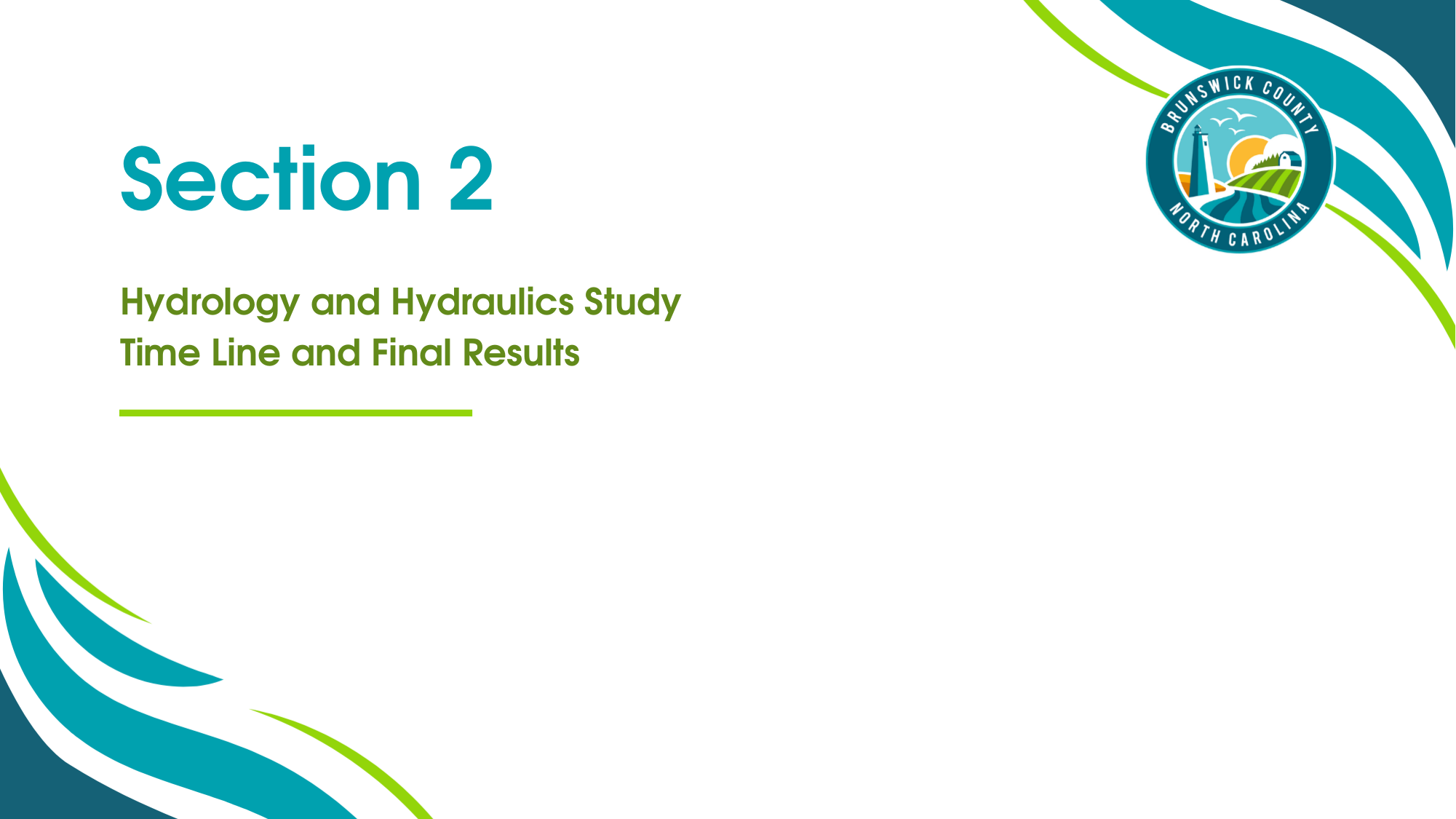

# Section 2
Hydrology and Hydraulics Study
Time Line and Final Results